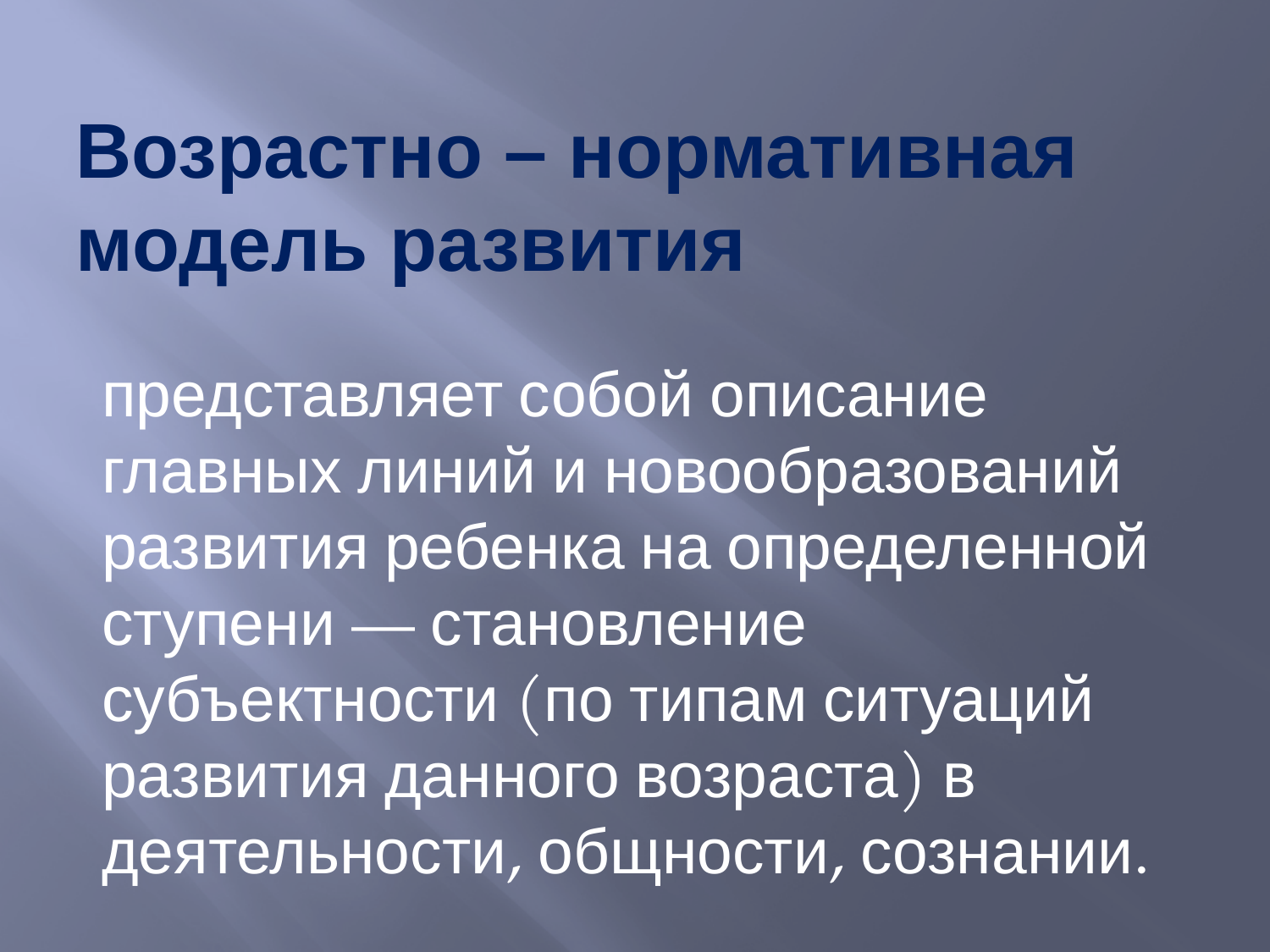

# Возрастно – нормативная модель развития
представляет собой описание главных линий и новообразований развития ребенка на определенной ступени — становление субъектности (по типам ситуаций развития данного возраста) в деятельности, общности, сознании.